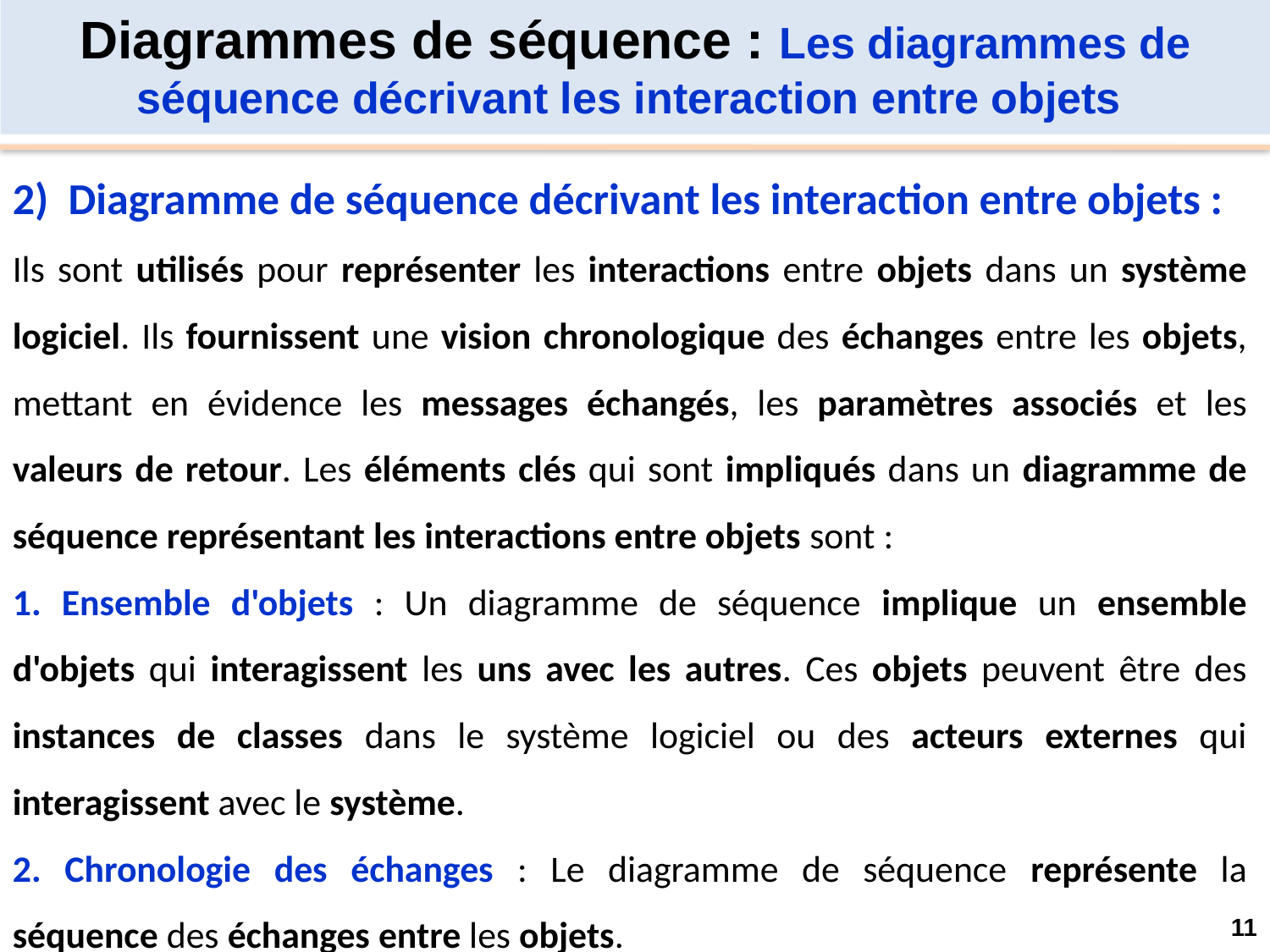

Diagrammes de séquence : Les diagrammes de séquence décrivant les interaction entre objets
2)  Diagramme de séquence décrivant les interaction entre objets :
Ils sont utilisés pour représenter les interactions entre objets dans un système logiciel. Ils fournissent une vision chronologique des échanges entre les objets, mettant en évidence les messages échangés, les paramètres associés et les valeurs de retour. Les éléments clés qui sont impliqués dans un diagramme de séquence représentant les interactions entre objets sont :
1. Ensemble d'objets : Un diagramme de séquence implique un ensemble d'objets qui interagissent les uns avec les autres. Ces objets peuvent être des instances de classes dans le système logiciel ou des acteurs externes qui interagissent avec le système.
2. Chronologie des échanges : Le diagramme de séquence représente la séquence des échanges entre les objets.
11